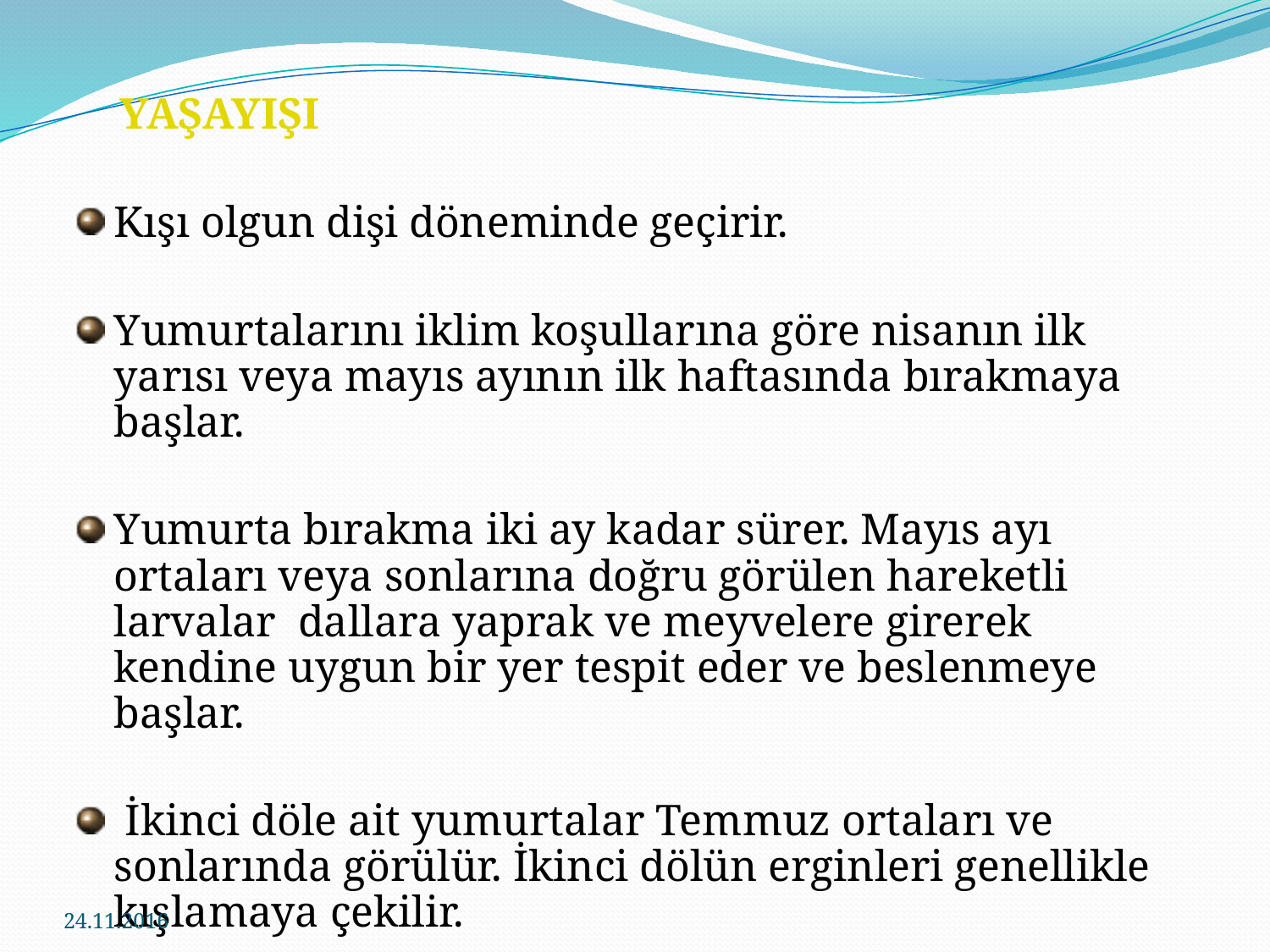

YAŞAYIŞI

Kışı olgun dişi döneminde geçirir.

Yumurtalarını iklim koşullarına göre nisanın ilk yarısı veya mayıs ayının ilk haftasında bırakmaya başlar.

Yumurta bırakma iki ay kadar sürer. Mayıs ayı ortaları veya sonlarına doğru görülen hareketli larvalar  dallara yaprak ve meyvelere girerek kendine uygun bir yer tespit eder ve beslenmeye başlar.

 İkinci döle ait yumurtalar Temmuz ortaları ve sonlarında görülür. İkinci dölün erginleri genellikle kışlamaya çekilir.
24.11.2016